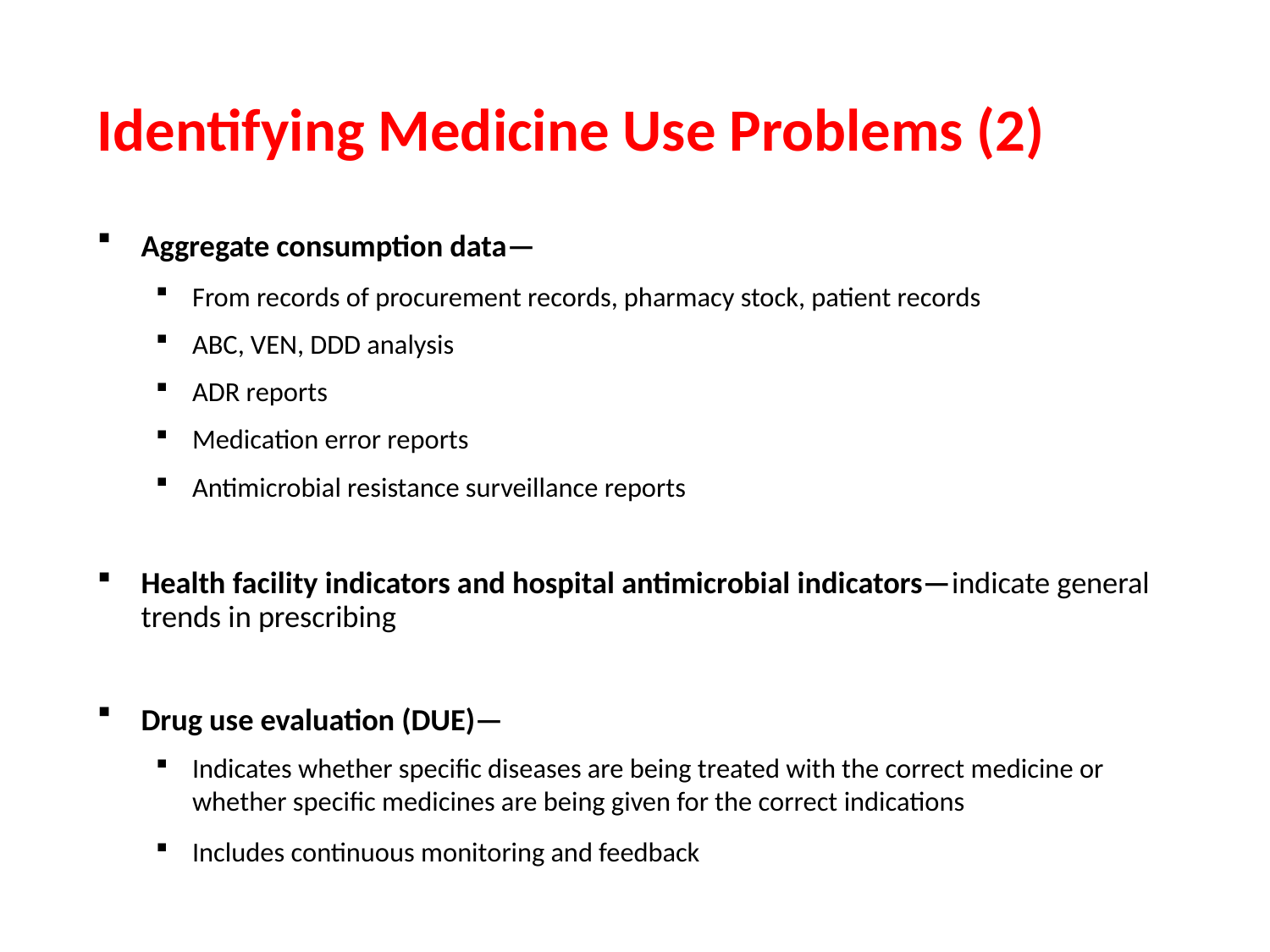

# Identifying Medicine Use Problems (2)
Aggregate consumption data—
From records of procurement records, pharmacy stock, patient records
ABC, VEN, DDD analysis
ADR reports
Medication error reports
Antimicrobial resistance surveillance reports

Health facility indicators and hospital antimicrobial indicators—indicate general trends in prescribing

Drug use evaluation (DUE)—
Indicates whether specific diseases are being treated with the correct medicine or whether specific medicines are being given for the correct indications
Includes continuous monitoring and feedback